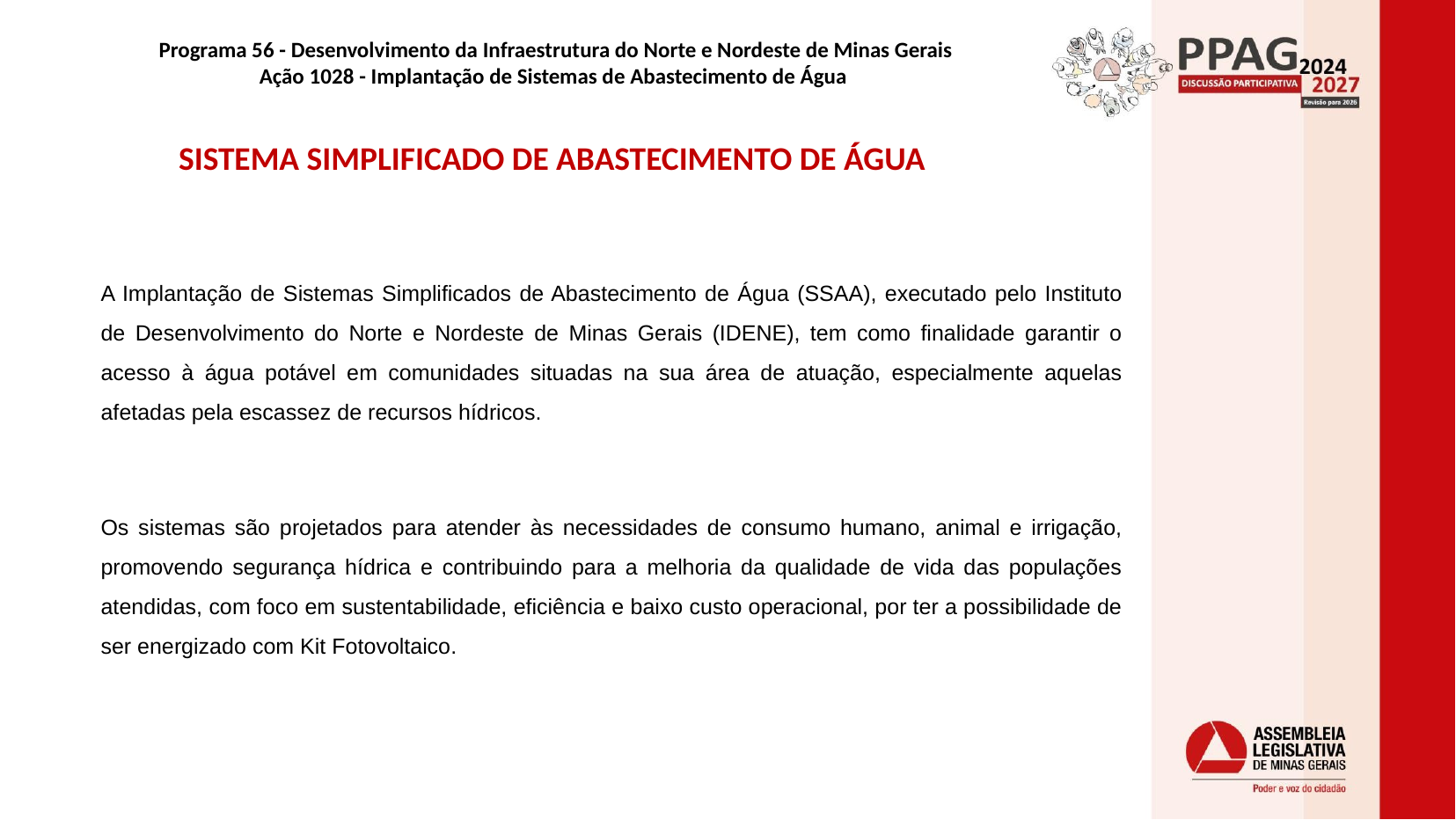

Programa 56 - Desenvolvimento da Infraestrutura do Norte e Nordeste de Minas Gerais
Ação 1028 - Implantação de Sistemas de Abastecimento de Água
# SISTEMA SIMPLIFICADO DE ABASTECIMENTO DE ÁGUA
A Implantação de Sistemas Simplificados de Abastecimento de Água (SSAA), executado pelo Instituto de Desenvolvimento do Norte e Nordeste de Minas Gerais (IDENE), tem como finalidade garantir o acesso à água potável em comunidades situadas na sua área de atuação, especialmente aquelas afetadas pela escassez de recursos hídricos.

Os sistemas são projetados para atender às necessidades de consumo humano, animal e irrigação, promovendo segurança hídrica e contribuindo para a melhoria da qualidade de vida das populações atendidas, com foco em sustentabilidade, eficiência e baixo custo operacional, por ter a possibilidade de ser energizado com Kit Fotovoltaico.